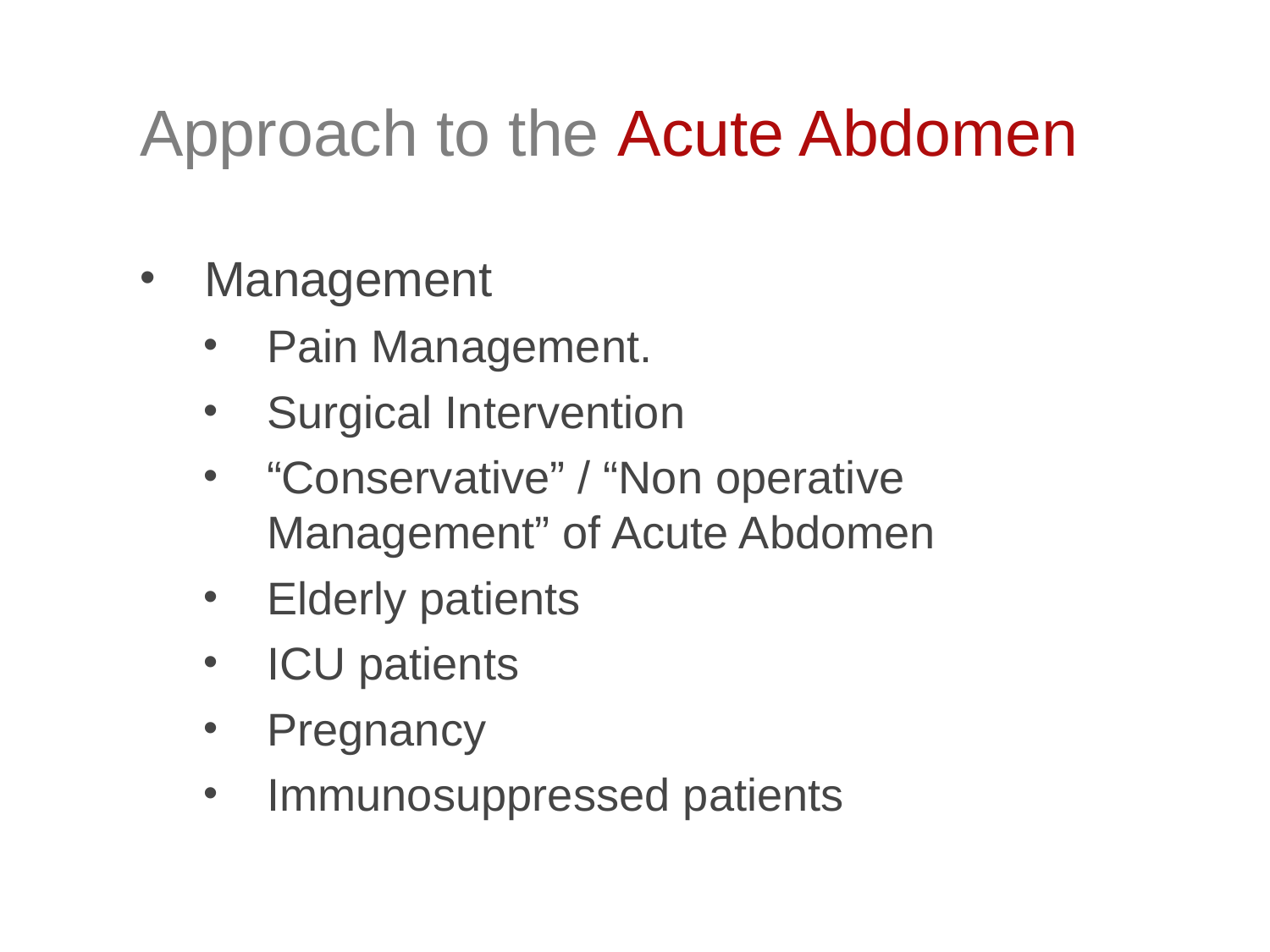

# Approach to the Acute Abdomen
Management
Pain Management.
Surgical Intervention
“Conservative” / “Non operative Management” of Acute Abdomen
Elderly patients
ICU patients
Pregnancy
Immunosuppressed patients